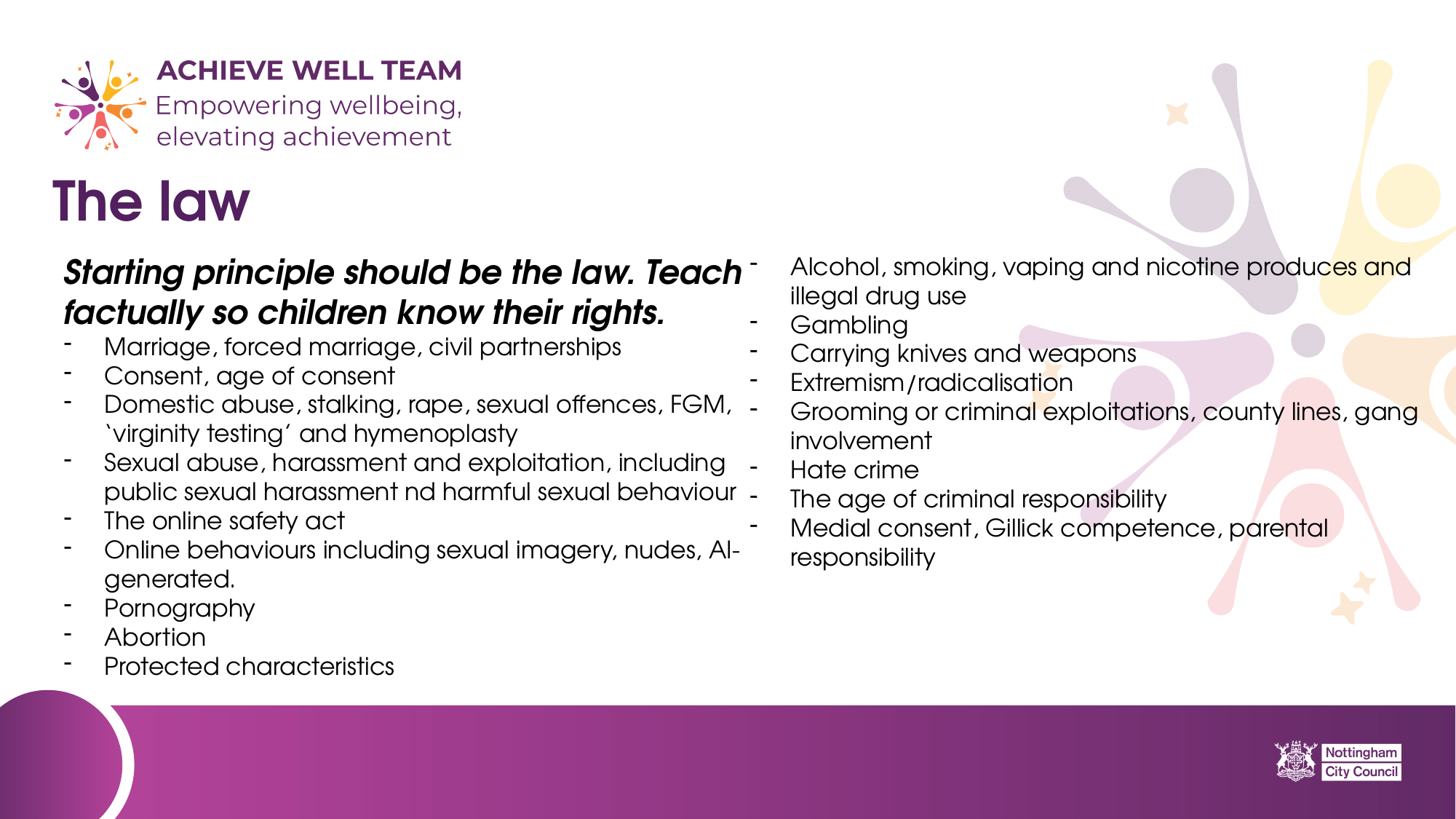

# The law
Starting principle should be the law. Teach factually so children know their rights.
Marriage, forced marriage, civil partnerships
Consent, age of consent
Domestic abuse, stalking, rape, sexual offences, FGM, ‘virginity testing’ and hymenoplasty
Sexual abuse, harassment and exploitation, including public sexual harassment nd harmful sexual behaviour
The online safety act
Online behaviours including sexual imagery, nudes, AI-generated.
Pornography
Abortion
Protected characteristics
Alcohol, smoking, vaping and nicotine produces and illegal drug use
Gambling
Carrying knives and weapons
Extremism/radicalisation
Grooming or criminal exploitations, county lines, gang involvement
Hate crime
The age of criminal responsibility
Medial consent, Gillick competence, parental responsibility